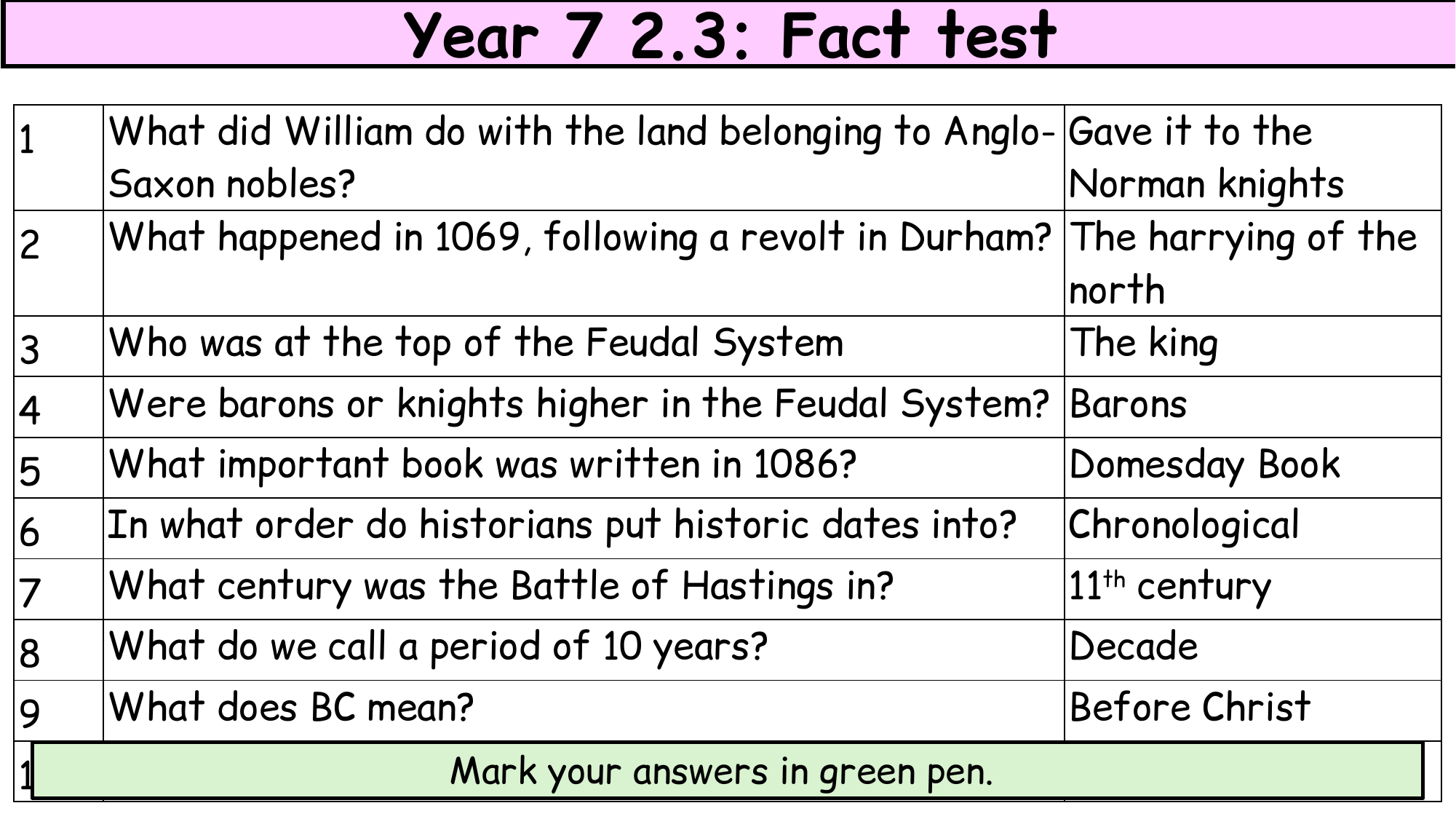

Year 7 2.3: Fact test
| 1 | What did William do with the land belonging to Anglo-Saxon nobles? | Gave it to the Norman knights |
| --- | --- | --- |
| 2 | What happened in 1069, following a revolt in Durham? | The harrying of the north |
| 3 | Who was at the top of the Feudal System | The king |
| 4 | Were barons or knights higher in the Feudal System? | Barons |
| 5 | What important book was written in 1086? | Domesday Book |
| 6 | In what order do historians put historic dates into? | Chronological |
| 7 | What century was the Battle of Hastings in? | 11th century |
| 8 | What do we call a period of 10 years? | Decade |
| 9 | What does BC mean? | Before Christ |
| 10 | What do we call a period of 100 years? | A century |
Mark your answers in green pen.